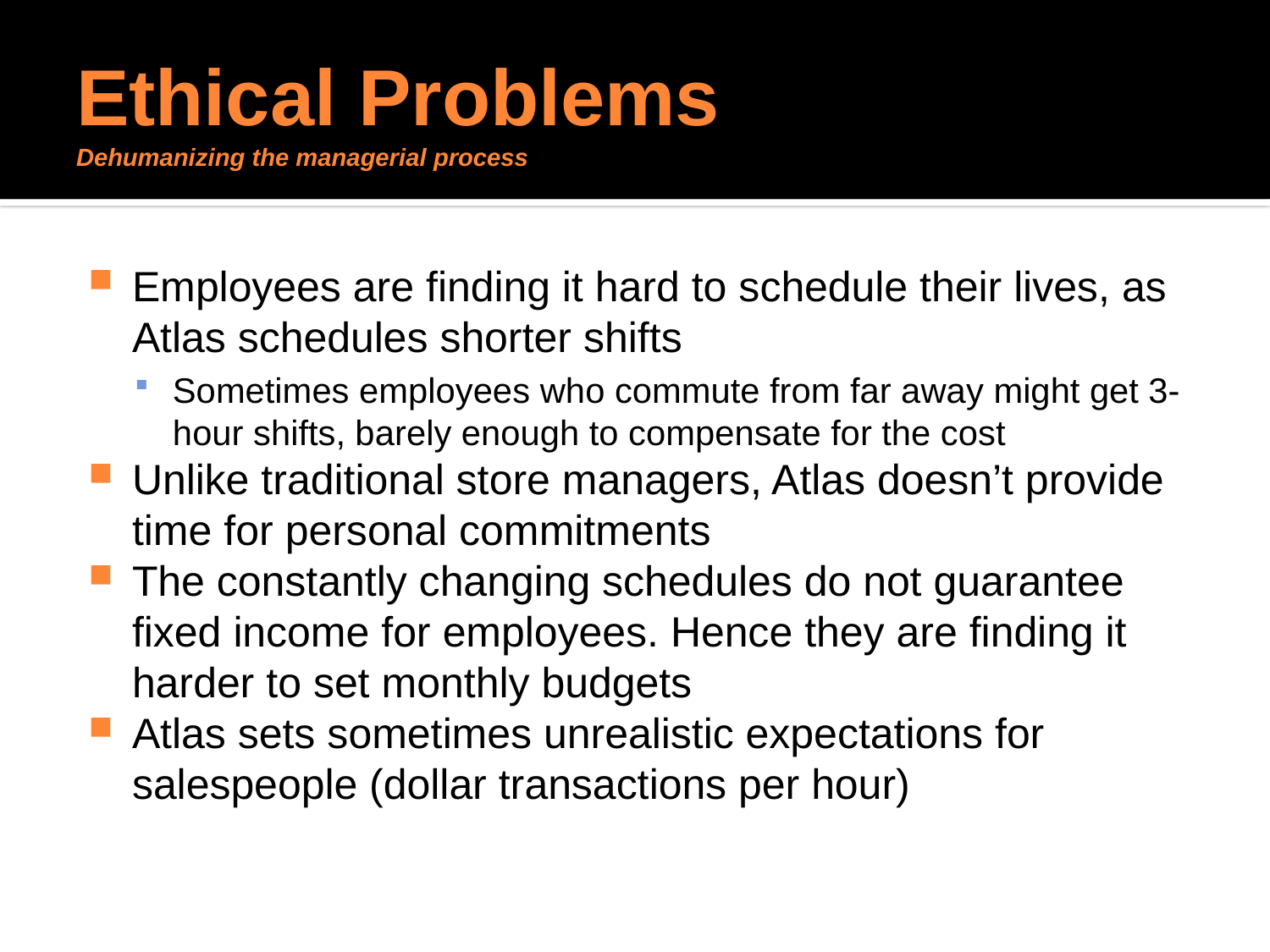

# Ethical Problems Dehumanizing the managerial process
Employees are finding it hard to schedule their lives, as Atlas schedules shorter shifts
Sometimes employees who commute from far away might get 3-hour shifts, barely enough to compensate for the cost
Unlike traditional store managers, Atlas doesn’t provide time for personal commitments
The constantly changing schedules do not guarantee fixed income for employees. Hence they are finding it harder to set monthly budgets
Atlas sets sometimes unrealistic expectations for salespeople (dollar transactions per hour)